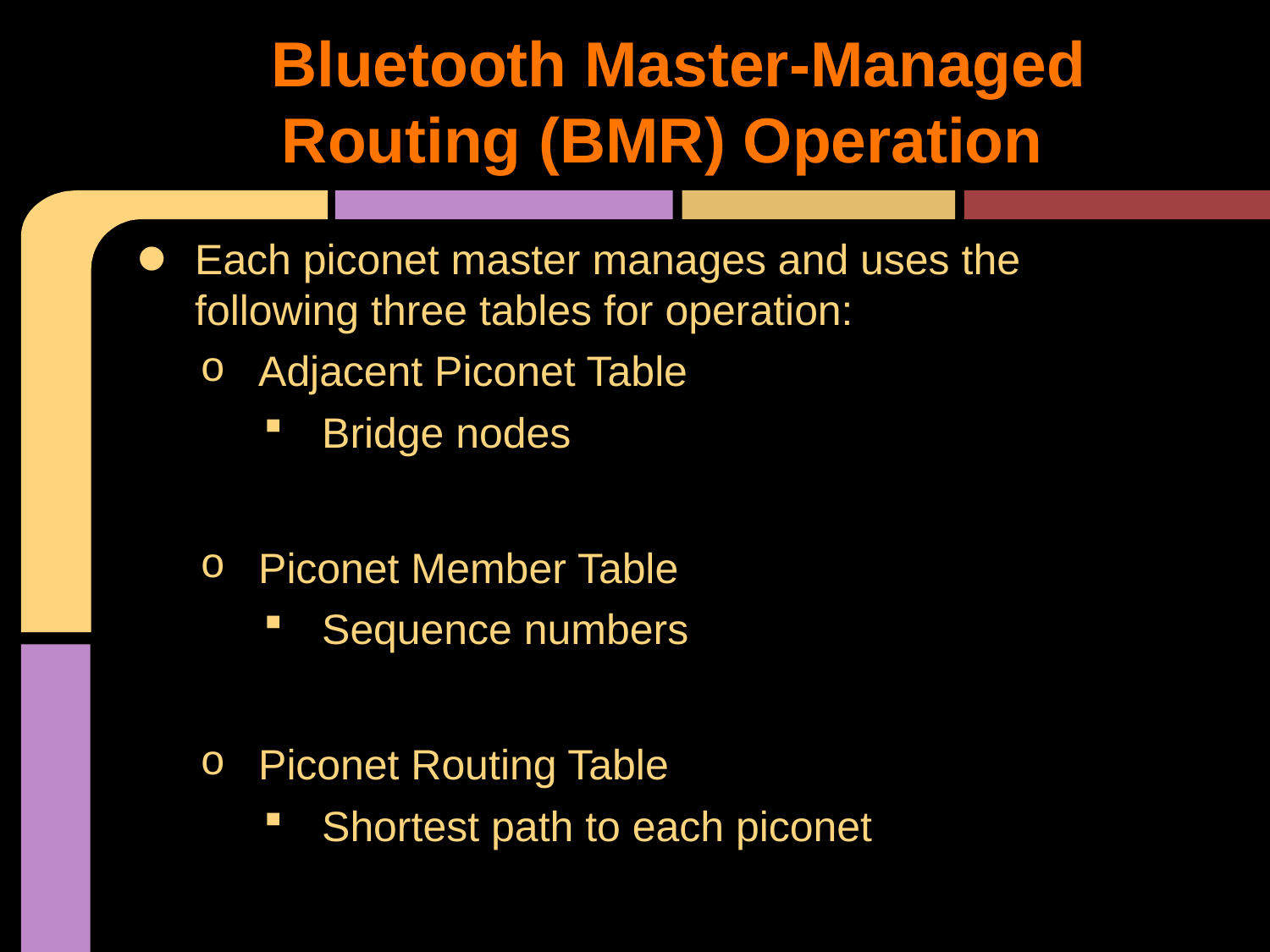

# Bluetooth Master-Managed Routing (BMR) Operation
Each piconet master manages and uses the following three tables for operation:
Adjacent Piconet Table
Bridge nodes

Piconet Member Table
Sequence numbers

Piconet Routing Table
Shortest path to each piconet